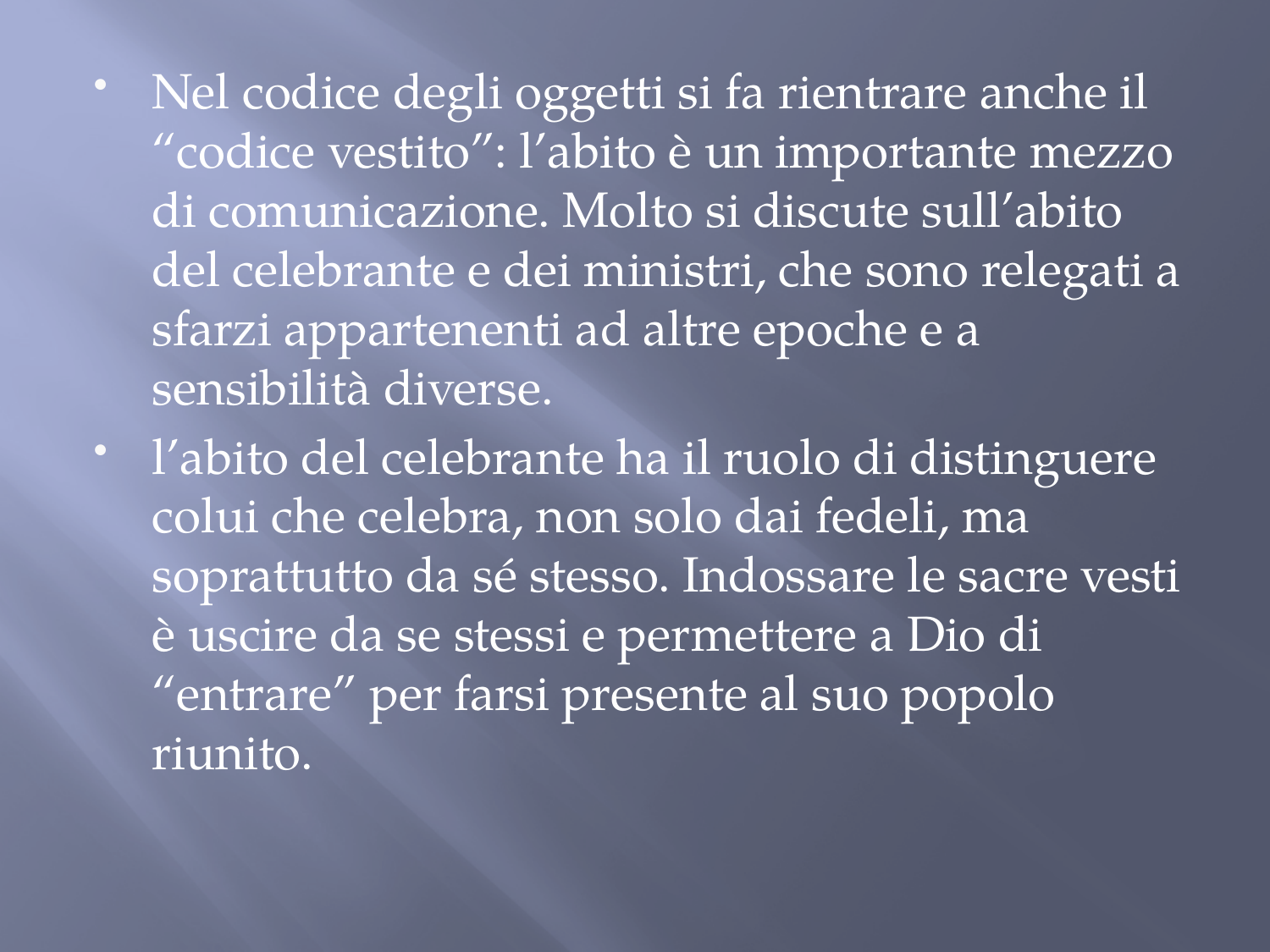

Nel codice degli oggetti si fa rientrare anche il “codice vestito”: l’abito è un importante mezzo di comunicazione. Molto si discute sull’abito del celebrante e dei ministri, che sono relegati a sfarzi appartenenti ad altre epoche e a sensibilità diverse.
l’abito del celebrante ha il ruolo di distinguere colui che celebra, non solo dai fedeli, ma soprattutto da sé stesso. Indossare le sacre vesti è uscire da se stessi e permettere a Dio di “entrare” per farsi presente al suo popolo riunito.